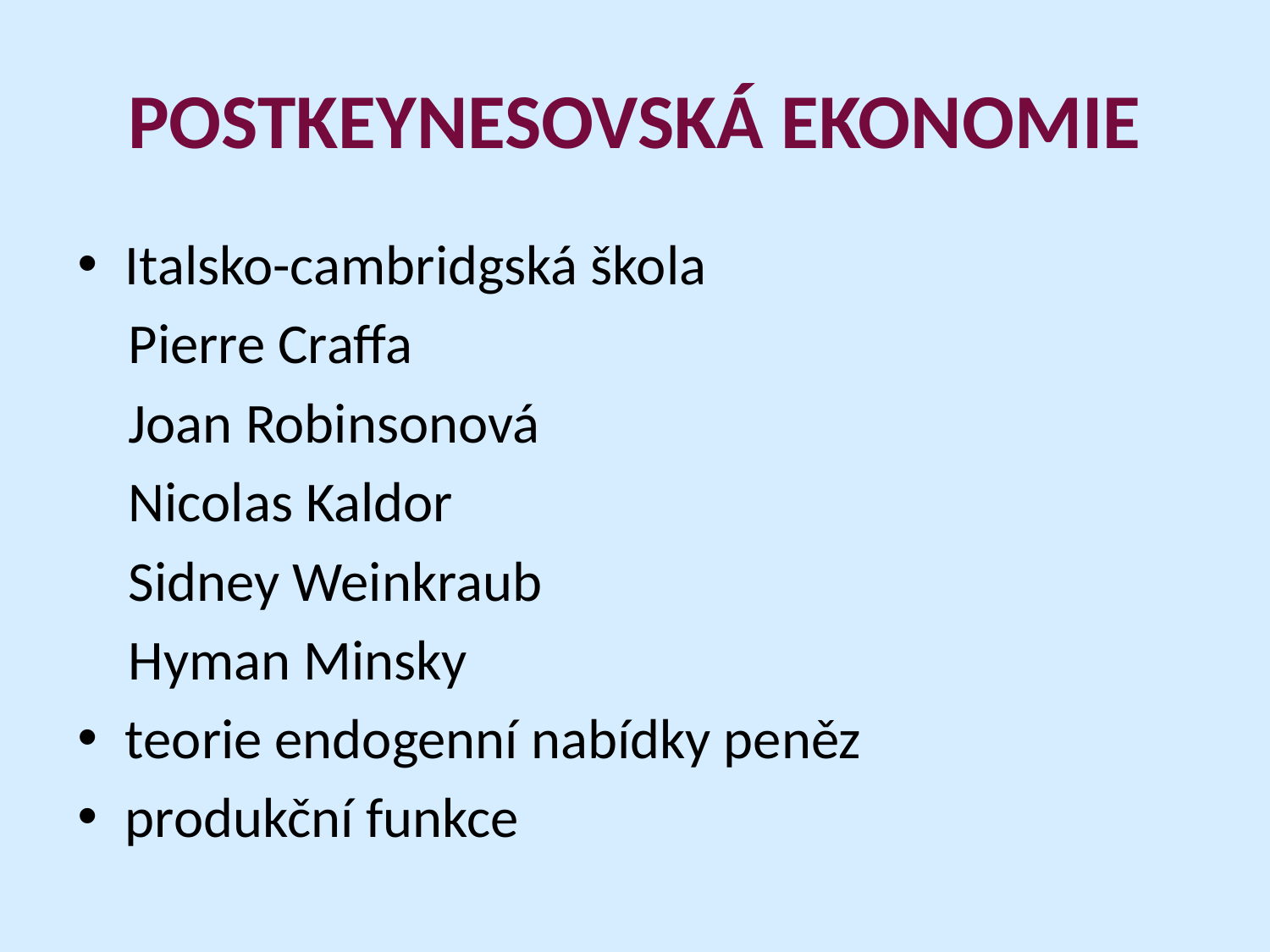

# POSTKEYNESOVSKÁ EKONOMIE
Italsko-cambridgská škola
    Pierre Craffa
    Joan Robinsonová
    Nicolas Kaldor
    Sidney Weinkraub
    Hyman Minsky
teorie endogenní nabídky peněz
produkční funkce